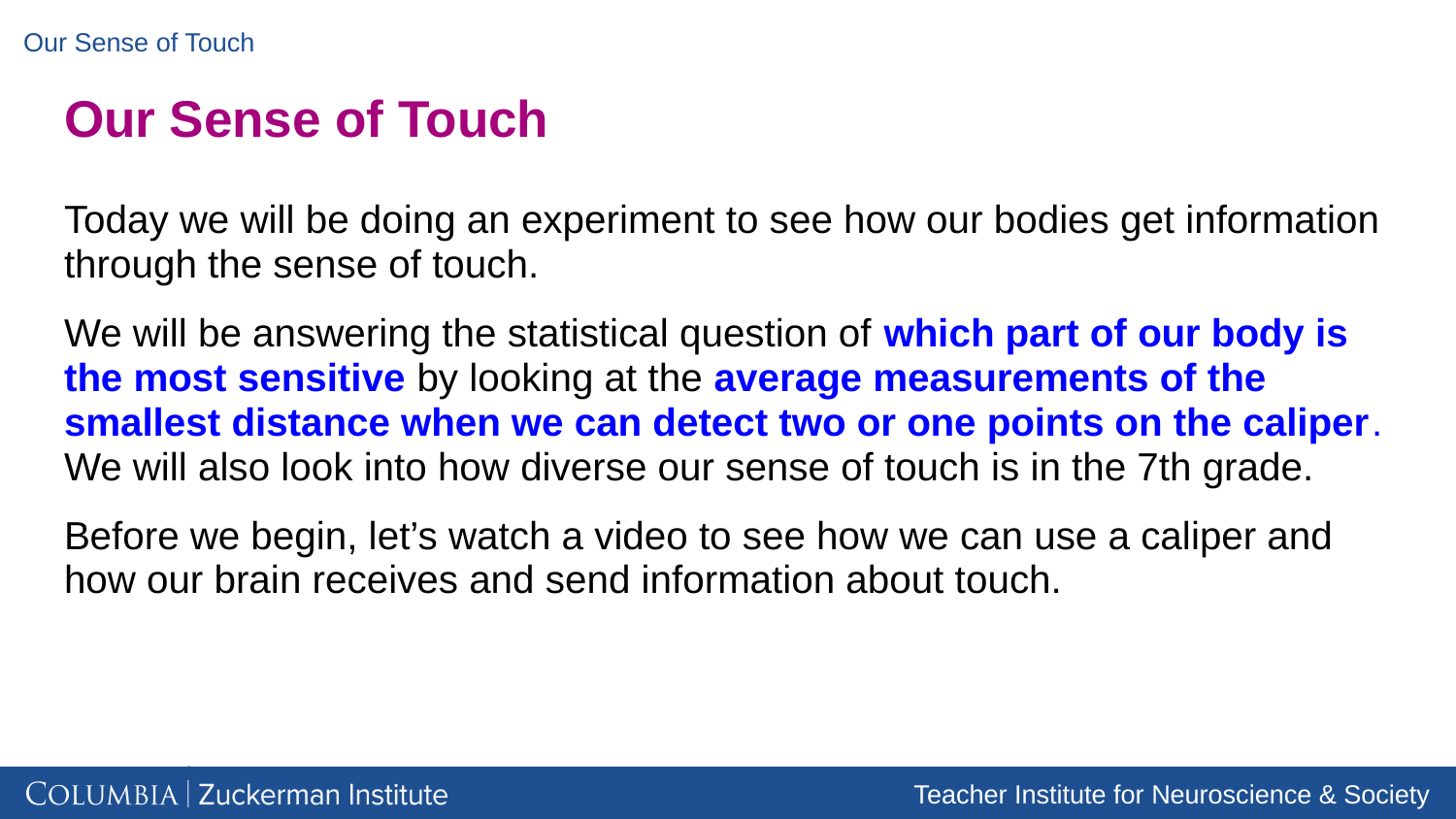

# Our Sense of Touch
Today we will be doing an experiment to see how our bodies get information through the sense of touch.
We will be answering the statistical question of which part of our body is the most sensitive by looking at the average measurements of the smallest distance when we can detect two or one points on the caliper. We will also look into how diverse our sense of touch is in the 7th grade.
Before we begin, let’s watch a video to see how we can use a caliper and how our brain receives and send information about touch.